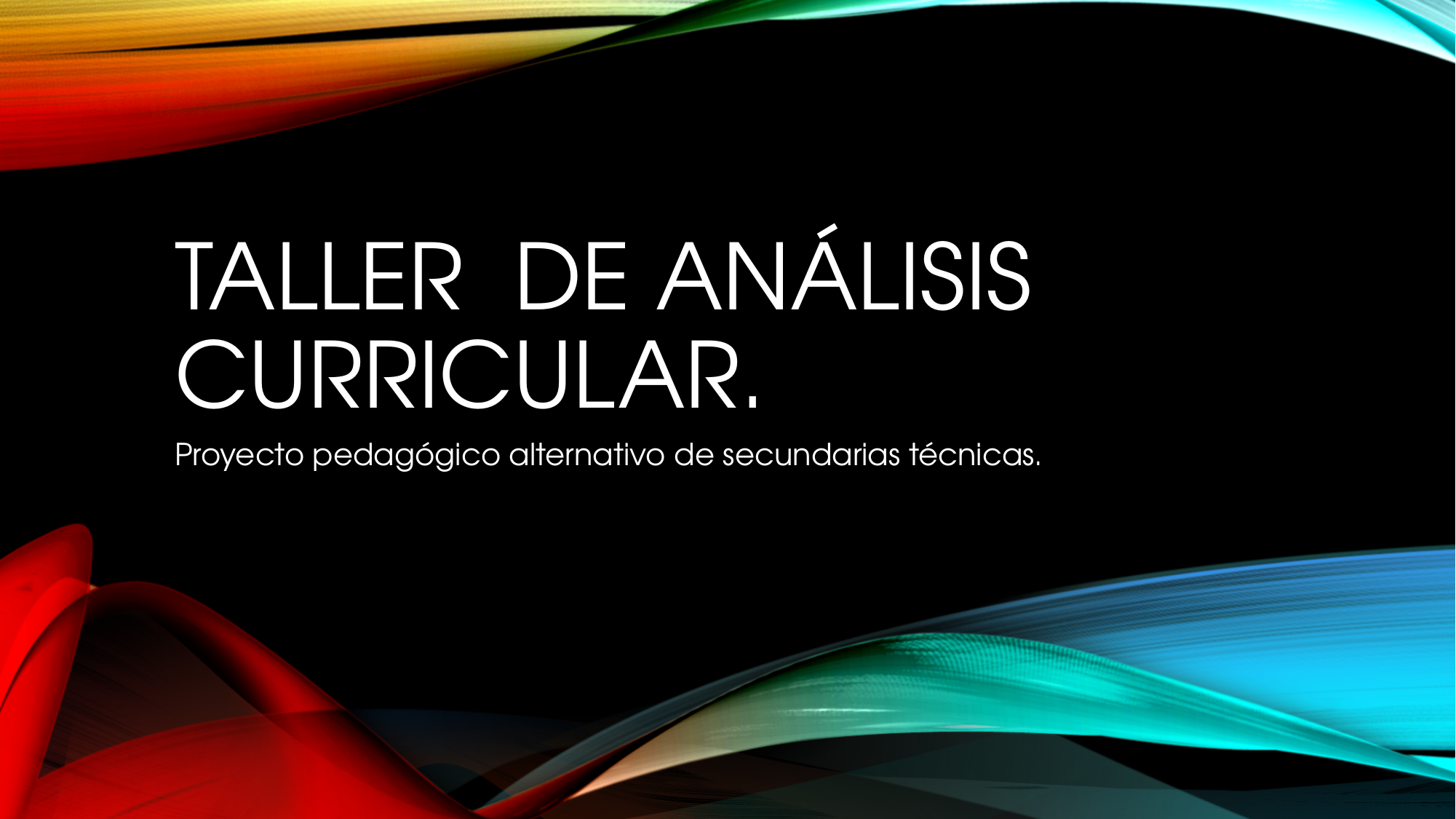

# Taller  de análisis curricular.
Proyecto pedagógico alternativo de secundarias técnicas.